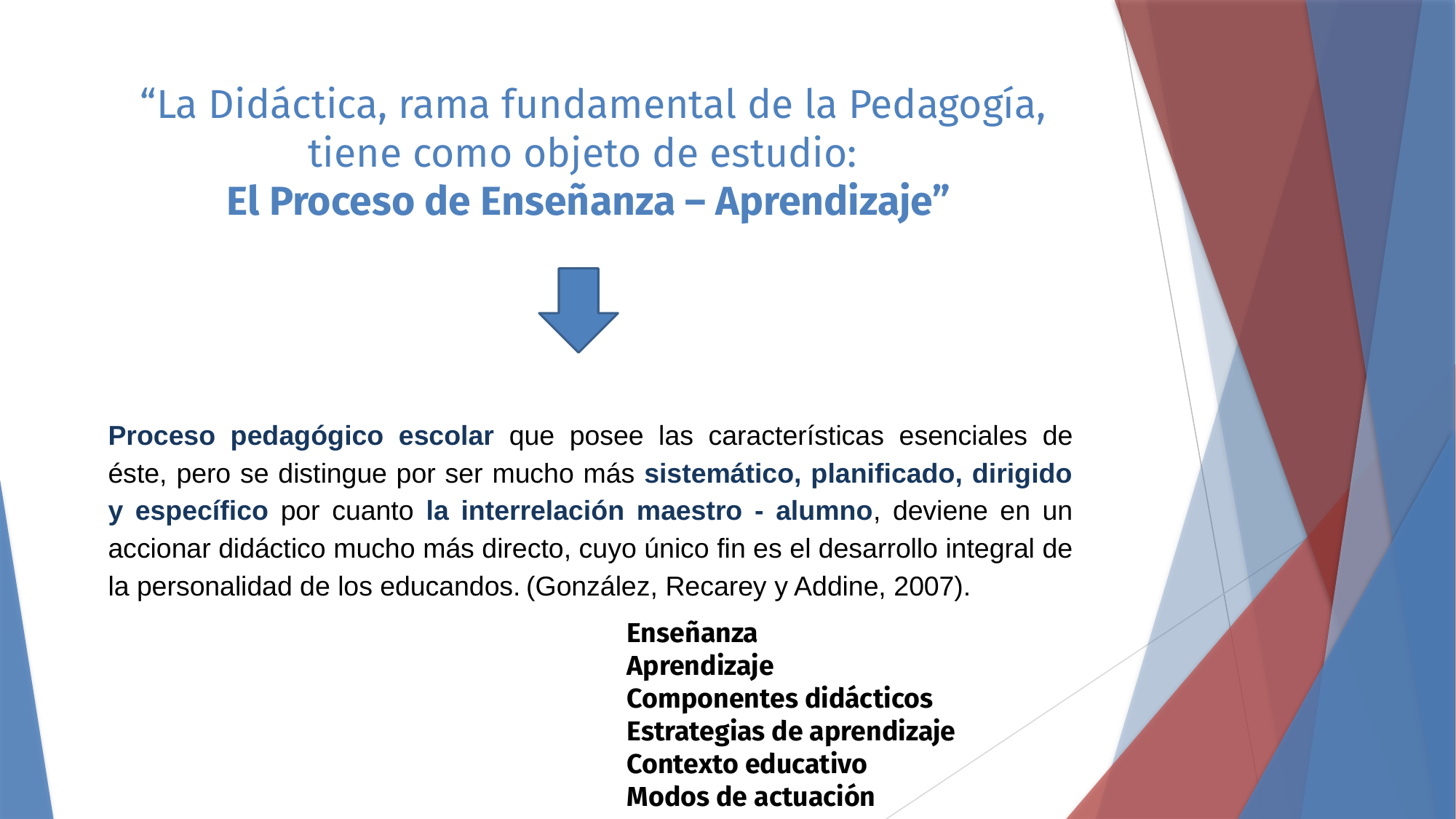

# “La Didáctica, rama fundamental de la Pedagogía, tiene como objeto de estudio: El Proceso de Enseñanza – Aprendizaje”

Proceso pedagógico escolar que posee las características esenciales de éste, pero se distingue por ser mucho más sistemático, planificado, dirigido y específico por cuanto la interrelación maestro - alumno, deviene en un accionar didáctico mucho más directo, cuyo único fin es el desarrollo integral de la personalidad de los educandos. (González, Recarey y Addine, 2007).
Enseñanza
Aprendizaje
Componentes didácticos
Estrategias de aprendizaje
Contexto educativo
Modos de actuación